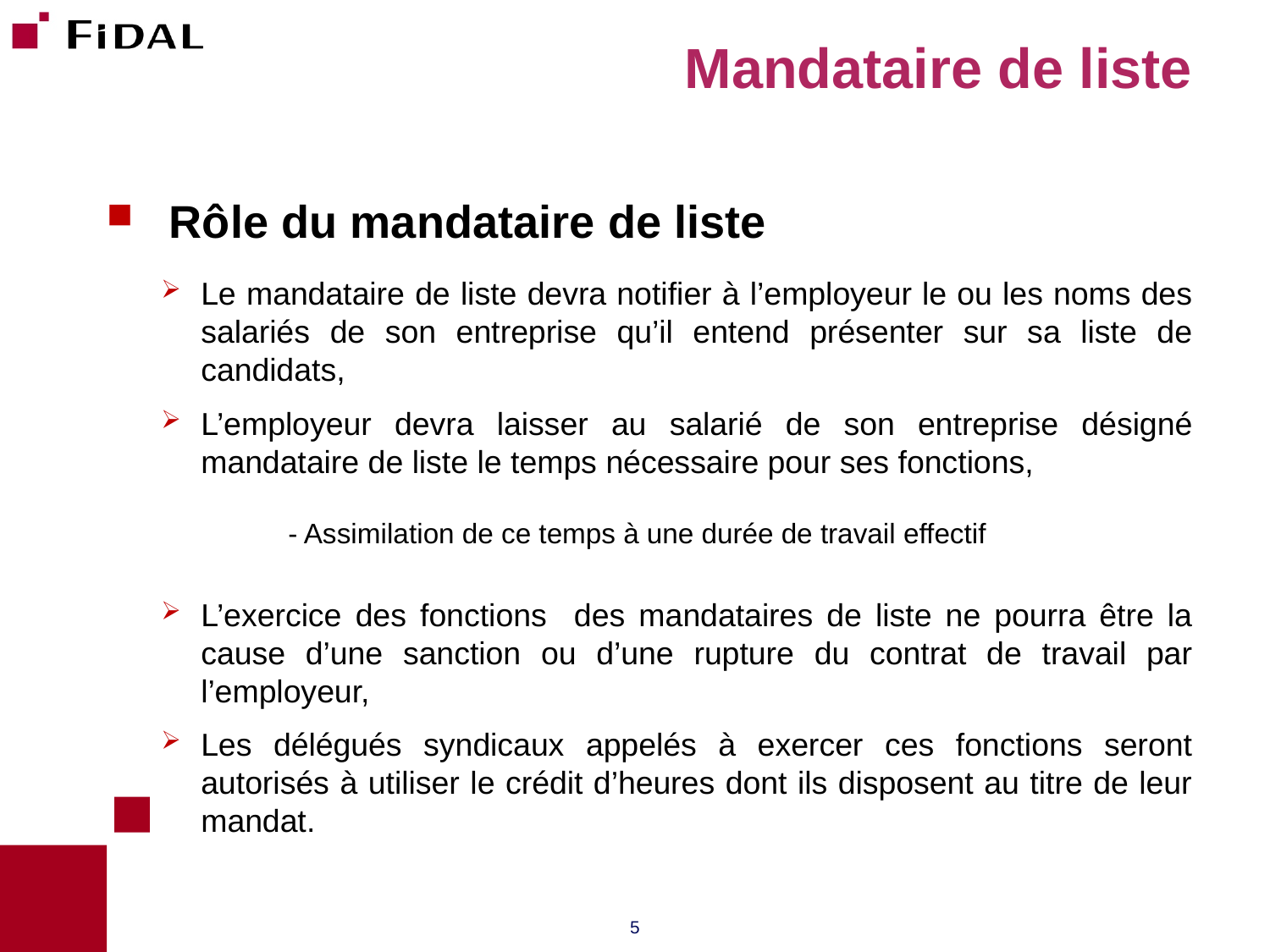

Mandataire de liste
Rôle du mandataire de liste

Le mandataire de liste devra notifier à l’employeur le ou les noms des salariés de son entreprise qu’il entend présenter sur sa liste de candidats,

L’employeur devra laisser au salarié de son entreprise désigné mandataire de liste le temps nécessaire pour ses fonctions,

- Assimilation de ce temps à une durée de travail effectif

L’exercice des fonctions  des mandataires de liste ne pourra être la cause d’une sanction ou d’une rupture du contrat de travail par l’employeur,

Les délégués syndicaux appelés à exercer ces fonctions seront autorisés à utiliser le crédit d’heures dont ils disposent au titre de leur mandat.